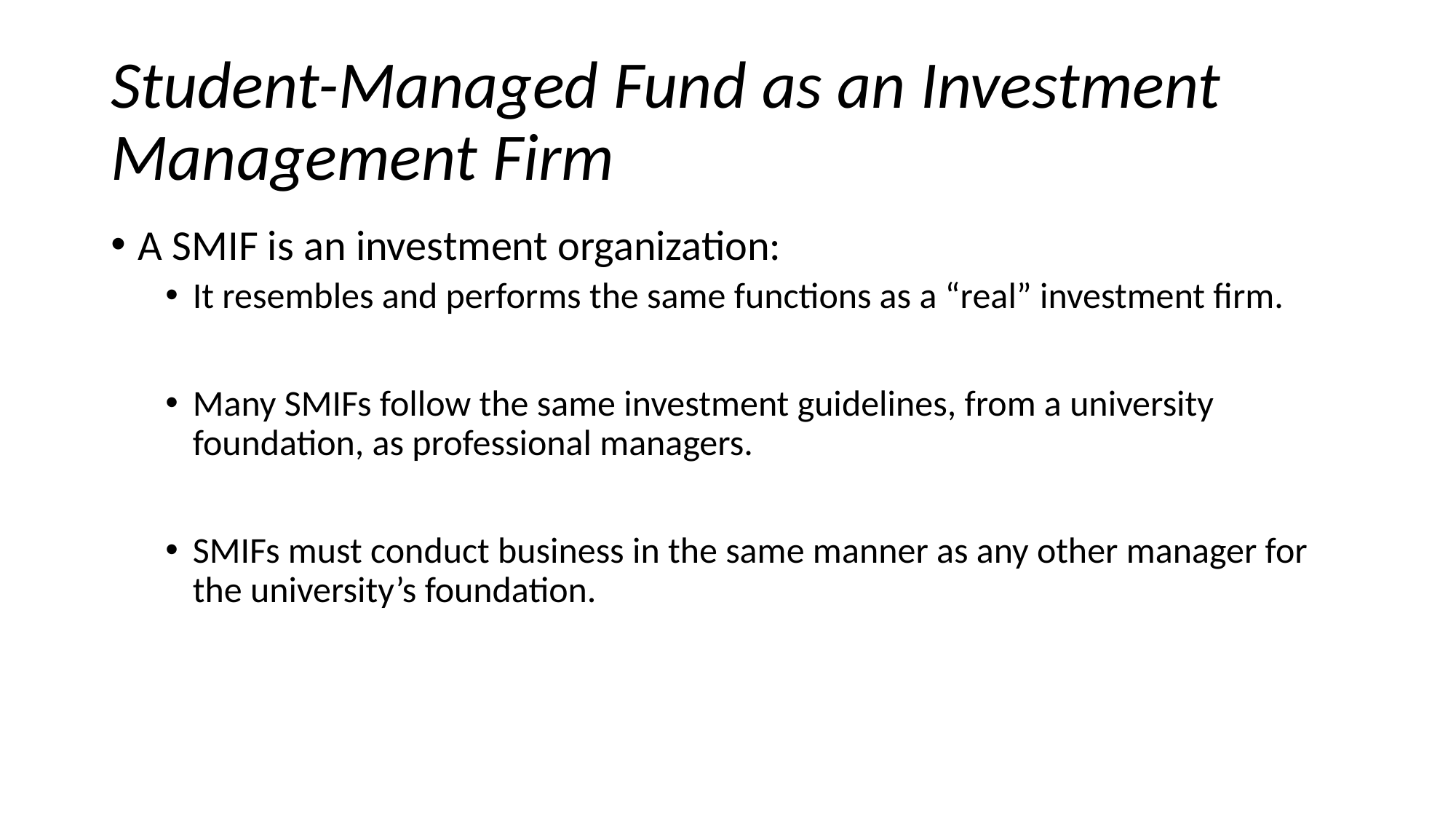

# Student-Managed Fund as an Investment Management Firm
A SMIF is an investment organization:
It resembles and performs the same functions as a “real” investment firm.

Many SMIFs follow the same investment guidelines, from a university foundation, as professional managers.

SMIFs must conduct business in the same manner as any other manager for the university’s foundation.